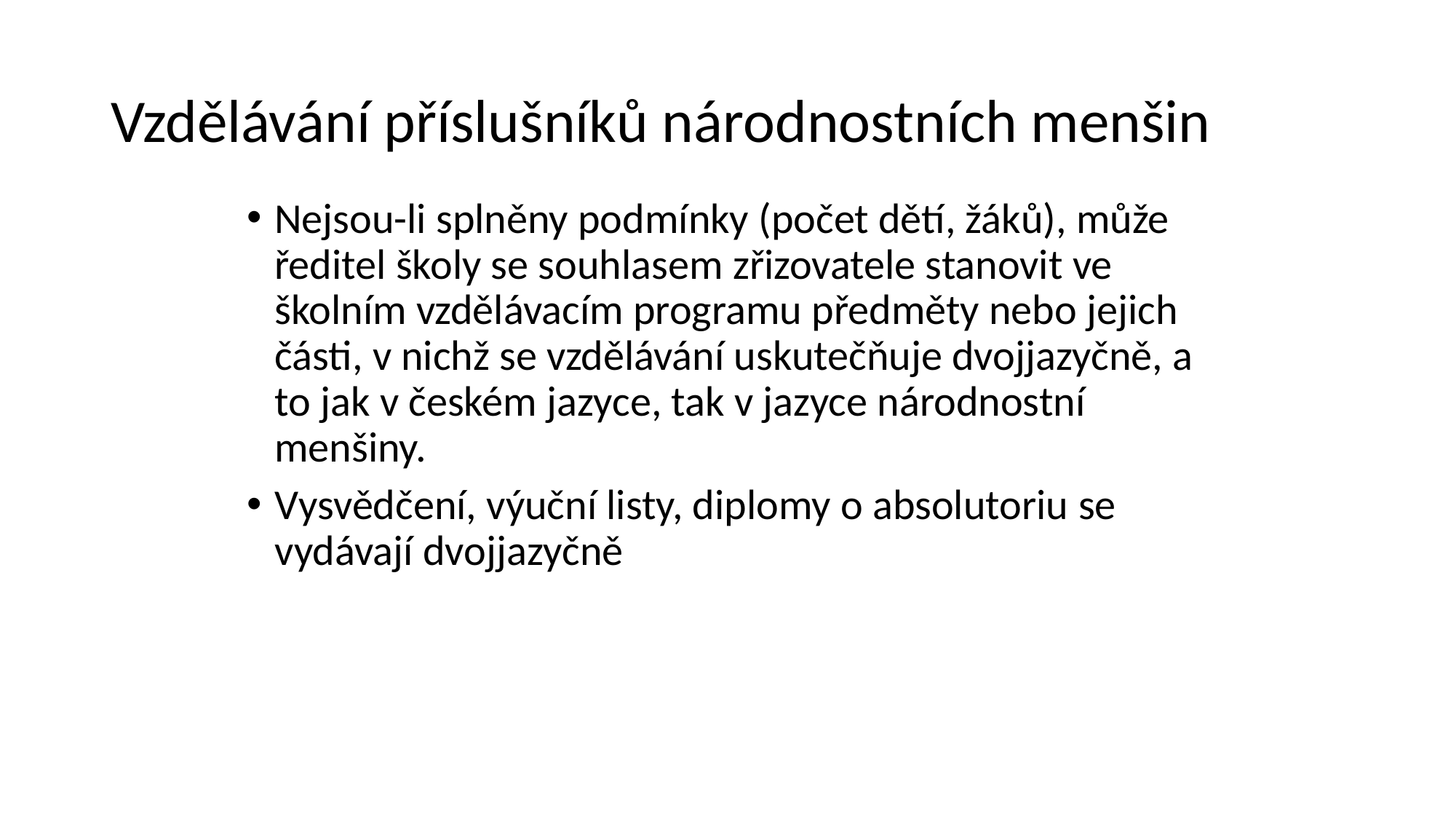

# Vzdělávání příslušníků národnostních menšin
Nejsou-li splněny podmínky (počet dětí, žáků), může ředitel školy se souhlasem zřizovatele stanovit ve školním vzdělávacím programu předměty nebo jejich části, v nichž se vzdělávání uskutečňuje dvojjazyčně, a to jak v českém jazyce, tak v jazyce národnostní menšiny.
Vysvědčení, výuční listy, diplomy o absolutoriu se vydávají dvojjazyčně